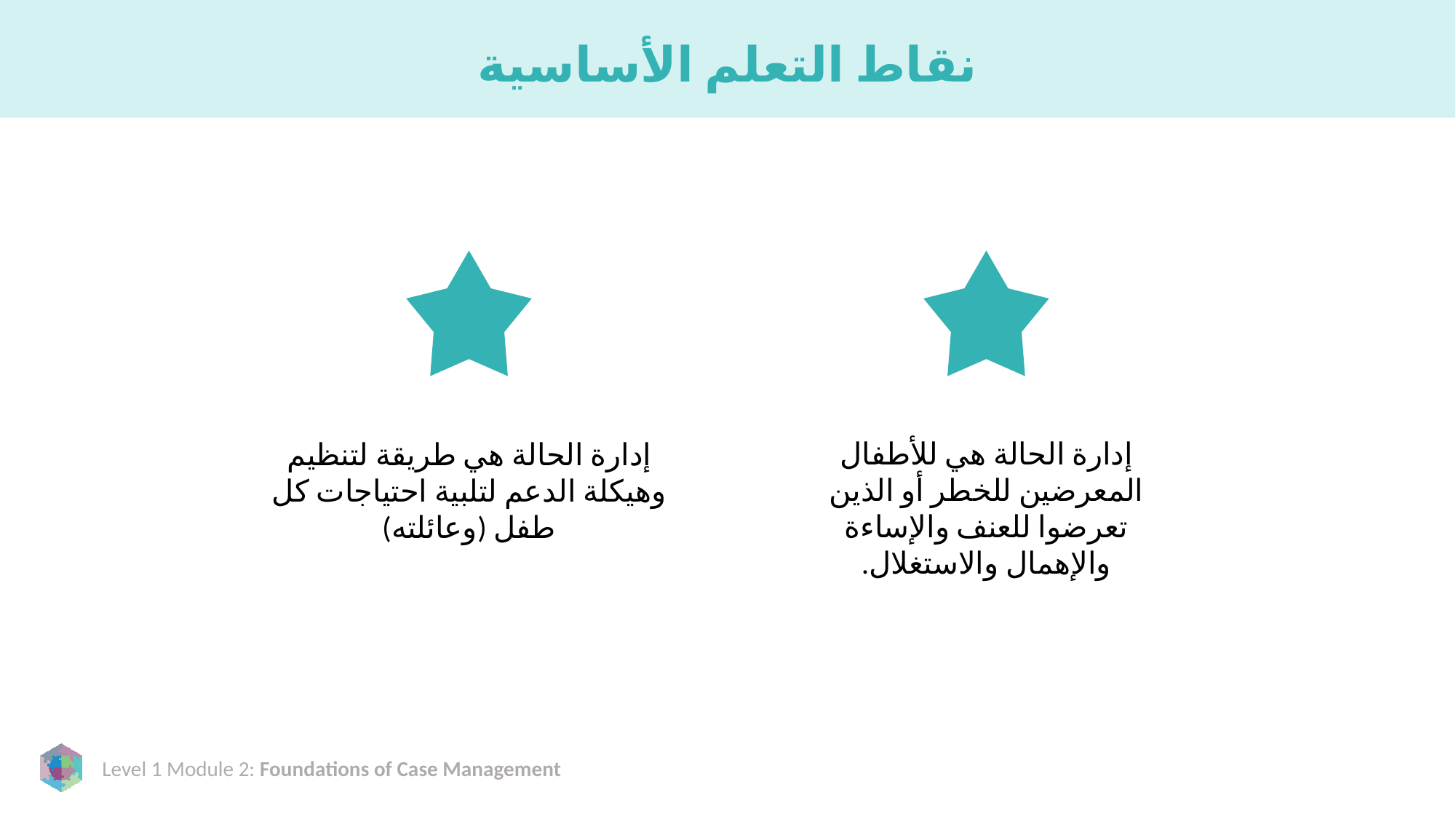

# نقاط التعلم الأساسية

إدارة الحالة هي طريقة لتنظيم وهيكلة الدعم لتلبية احتياجات كل طفل (وعائلته)
إدارة الحالة هي للأطفال المعرضين للخطر أو الذين تعرضوا للعنف والإساءة والإهمال والاستغلال.